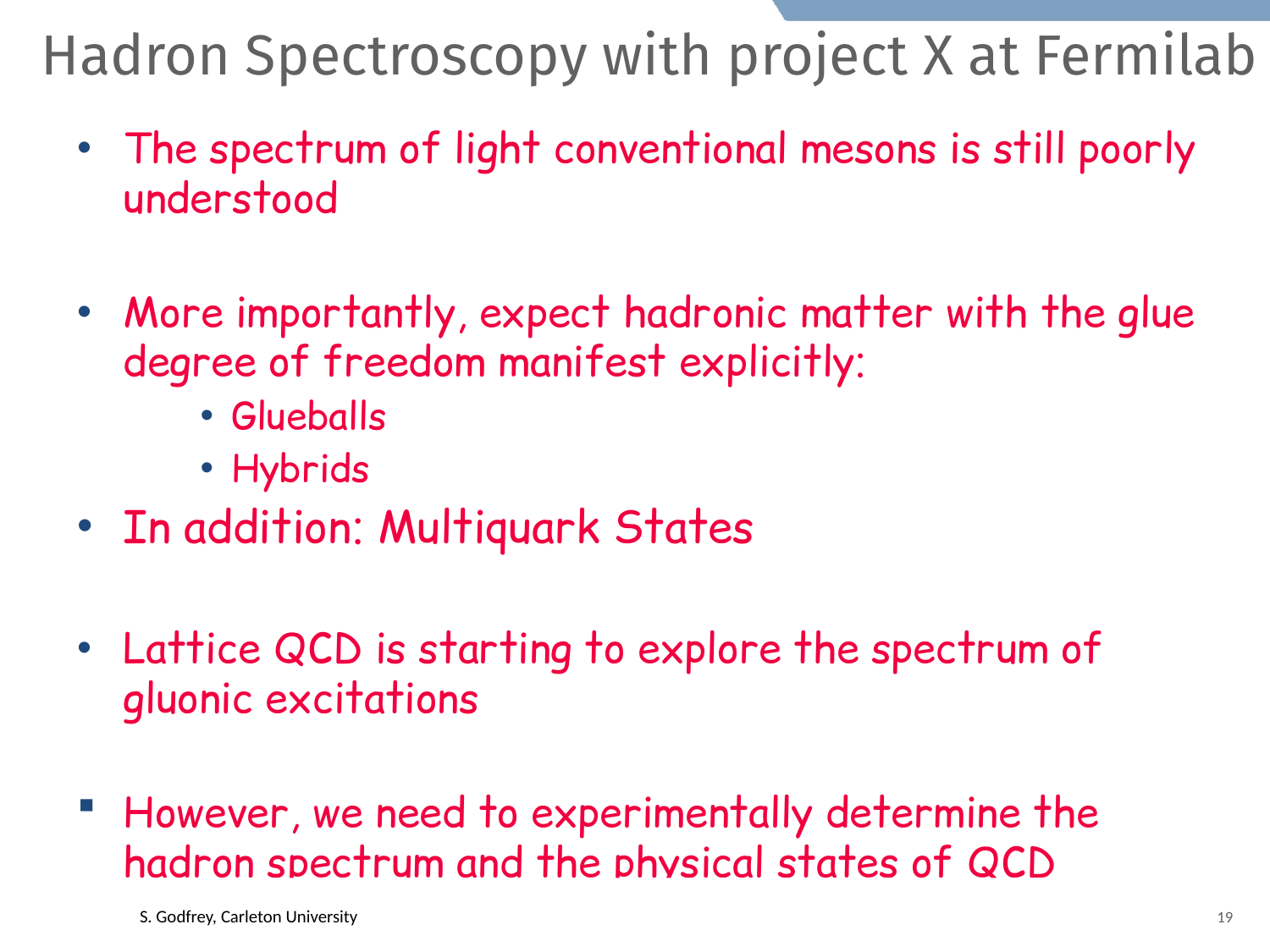

Hadron Spectroscopy with project X at Fermilab
What is the physics case?
The spectrum of light conventional mesons is still poorly understood

More importantly, expect hadronic matter with the glue degree of freedom manifest explicitly:
Glueballs
Hybrids
In addition: Multiquark States

Lattice QCD is starting to explore the spectrum of gluonic excitations

However, we need to experimentally determine the hadron spectrum and the physical states of QCD

	S. Godfrey, Carleton University
19
15 June 2012